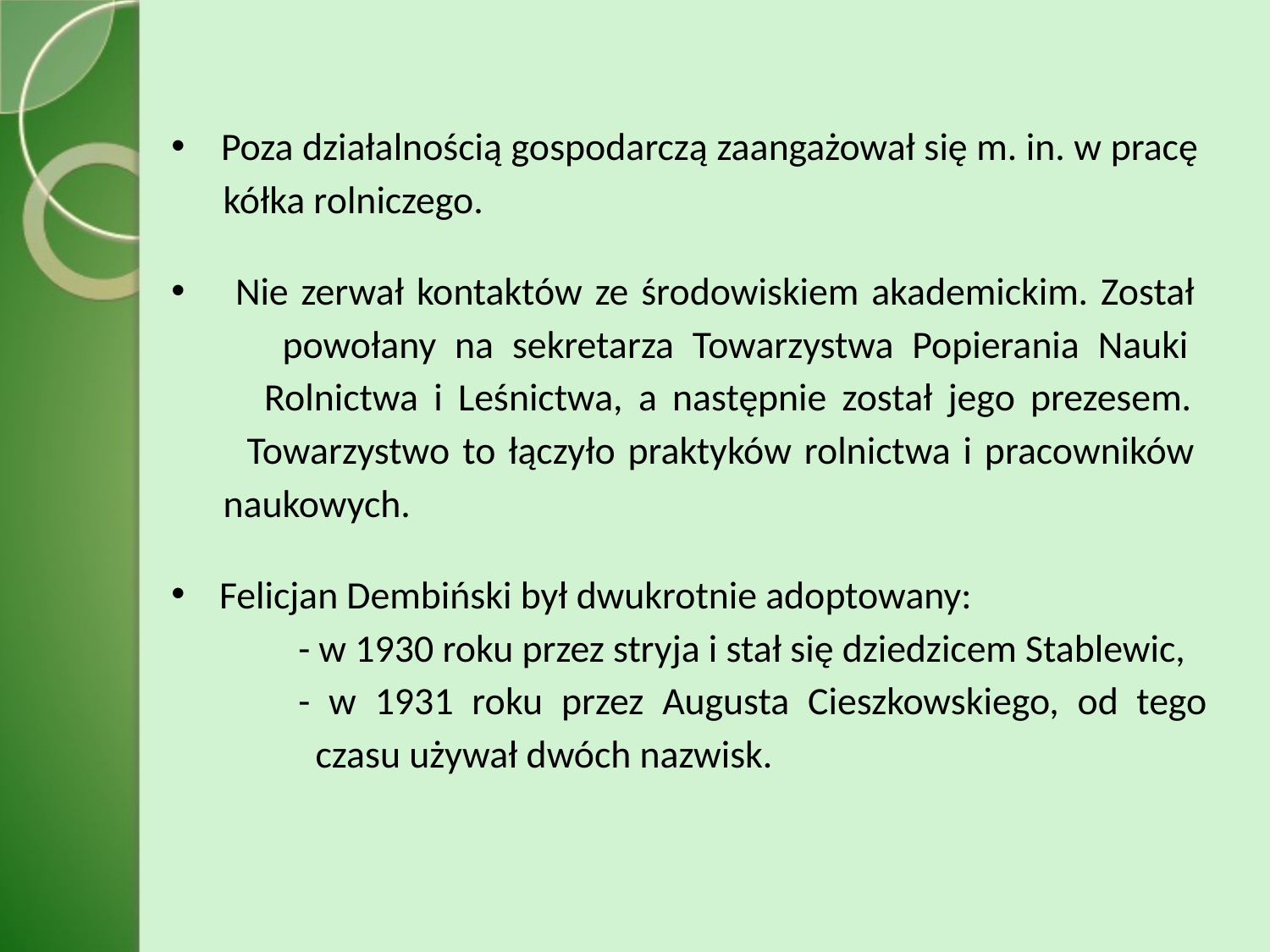

Poza działalnością gospodarczą zaangażował się m. in. w pracę
      kółka rolniczego.

    Nie zerwał kontaktów ze środowiskiem akademickim. Został
      powołany na sekretarza Towarzystwa Popierania Nauki
      Rolnictwa i Leśnictwa, a następnie został jego prezesem.
      Towarzystwo to łączyło praktyków rolnictwa i pracowników
      naukowych.

    Felicjan Dembiński był dwukrotnie adoptowany:
	- w 1930 roku przez stryja i stał się dziedzicem Stablewic,
	- w 1931 roku przez Augusta Cieszkowskiego, od tego
	  czasu używał dwóch nazwisk.